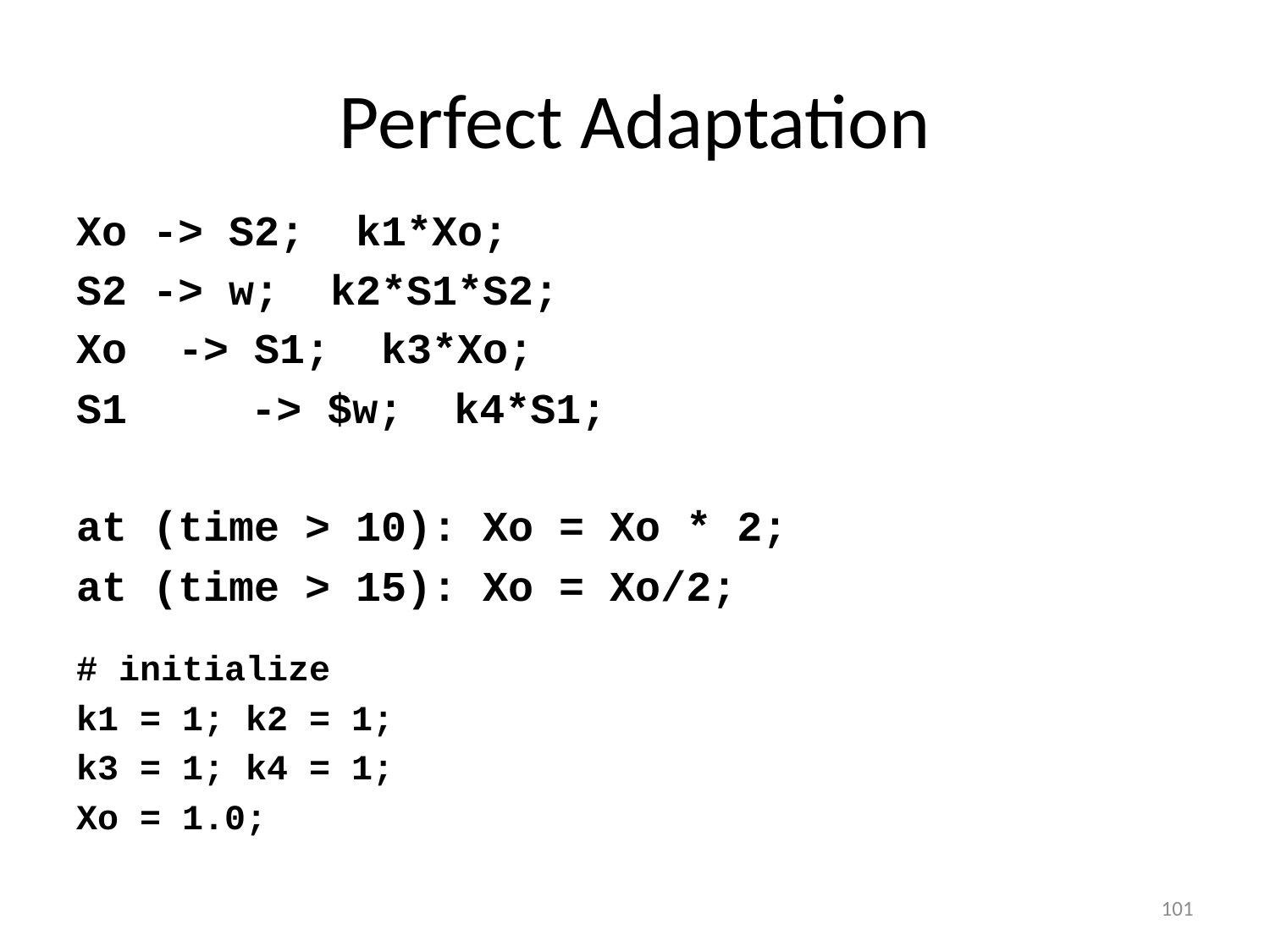

# Perfect Adaptation
Xo -> S2;  k1*Xo;
S2 -> w;  k2*S1*S2;
Xo  -> S1;  k3*Xo;
S1	-> $w;  k4*S1;

at (time > 10): Xo = Xo * 2;
at (time > 15): Xo = Xo/2;

# initialize
k1 = 1; k2 = 1;
k3 = 1; k4 = 1;
Xo = 1.0;
101